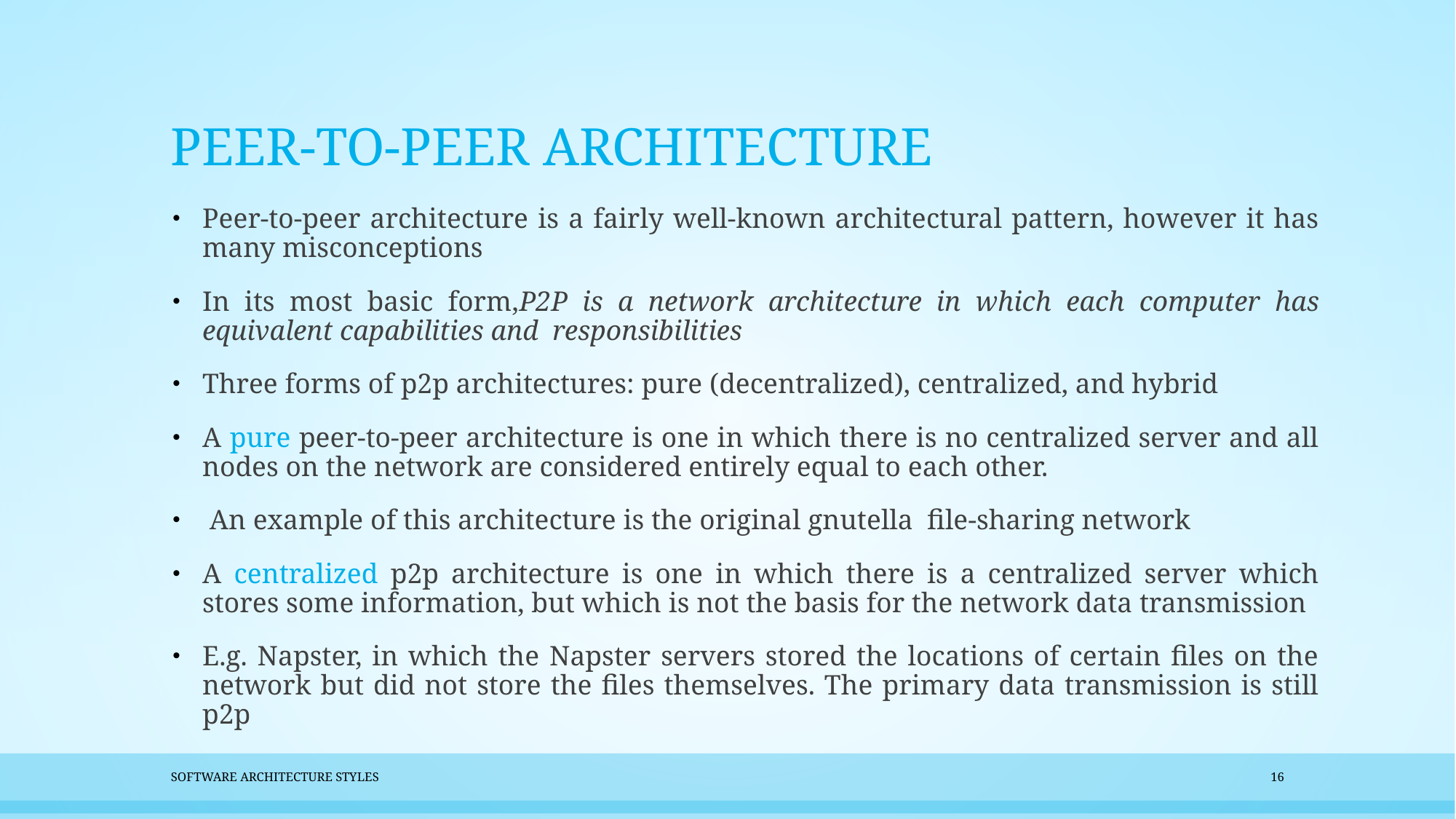

# PEER-TO-PEER ARCHITECTURE
Peer-to-peer architecture is a fairly well-known architectural pattern, however it has many misconceptions
In its most basic form,P2P is a network architecture in which each computer has equivalent capabilities and  responsibilities
Three forms of p2p architectures: pure (decentralized), centralized, and hybrid
A pure peer-to-peer architecture is one in which there is no centralized server and all nodes on the network are considered entirely equal to each other.
 An example of this architecture is the original gnutella  file-sharing network
A centralized p2p architecture is one in which there is a centralized server which stores some information, but which is not the basis for the network data transmission
E.g. Napster, in which the Napster servers stored the locations of certain files on the network but did not store the files themselves. The primary data transmission is still p2p
Software Architecture Styles
16